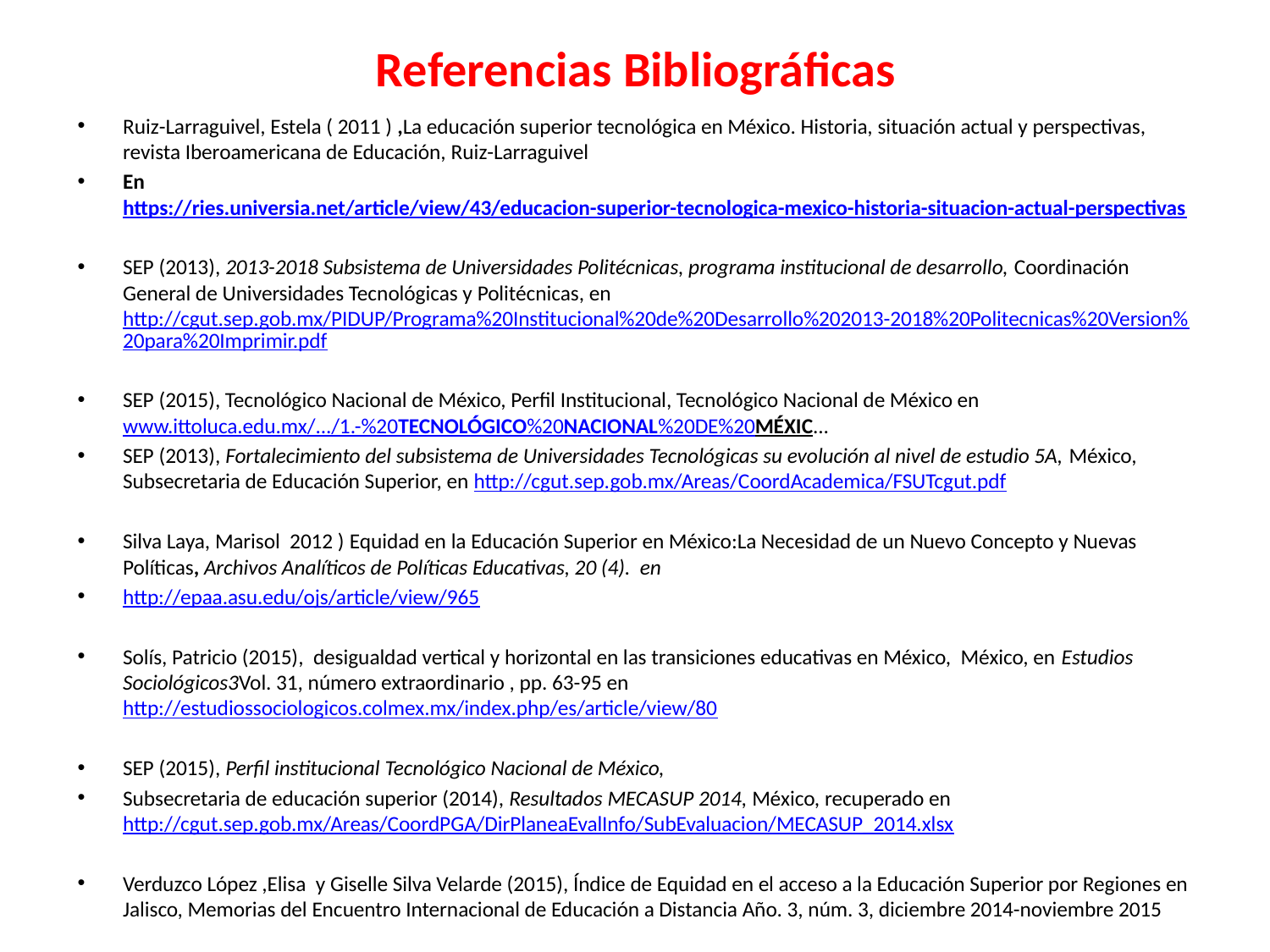

# Referencias Bibliográficas
Ruiz-Larraguivel, Estela ( 2011 ) ,La educación superior tecnológica en México. Historia, situación actual y perspectivas,  revista Iberoamericana de Educación, Ruiz-Larraguivel
En https://ries.universia.net/article/view/43/educacion-superior-tecnologica-mexico-historia-situacion-actual-perspectivas

SEP (2013), 2013-2018 Subsistema de Universidades Politécnicas, programa institucional de desarrollo, Coordinación General de Universidades Tecnológicas y Politécnicas, en http://cgut.sep.gob.mx/PIDUP/Programa%20Institucional%20de%20Desarrollo%202013-2018%20Politecnicas%20Version%20para%20Imprimir.pdf

SEP (2015), Tecnológico Nacional de México, Perfil Institucional, Tecnológico Nacional de México en www.ittoluca.edu.mx/.../1.-%20TECNOLÓGICO%20NACIONAL%20DE%20MÉXIC...
SEP (2013), Fortalecimiento del subsistema de Universidades Tecnológicas su evolución al nivel de estudio 5A, México, Subsecretaria de Educación Superior, en http://cgut.sep.gob.mx/Areas/CoordAcademica/FSUTcgut.pdf

Silva Laya, Marisol  2012 ) Equidad en la Educación Superior en México:La Necesidad de un Nuevo Concepto y Nuevas Políticas, Archivos Analíticos de Políticas Educativas, 20 (4).  en
http://epaa.asu.edu/ojs/article/view/965

Solís, Patricio (2015),  desigualdad vertical y horizontal en las transiciones educativas en México,  México, en Estudios Sociológicos3Vol. 31, número extraordinario , pp. 63-95 en http://estudiossociologicos.colmex.mx/index.php/es/article/view/80

SEP (2015), Perfil institucional Tecnológico Nacional de México,
Subsecretaria de educación superior (2014), Resultados MECASUP 2014, México, recuperado en http://cgut.sep.gob.mx/Areas/CoordPGA/DirPlaneaEvalInfo/SubEvaluacion/MECASUP_2014.xlsx

Verduzco López ,Elisa  y Giselle Silva Velarde (2015), Índice de Equidad en el acceso a la Educación Superior por Regiones en Jalisco, Memorias del Encuentro Internacional de Educación a Distancia Año. 3, núm. 3, diciembre 2014-noviembre 2015